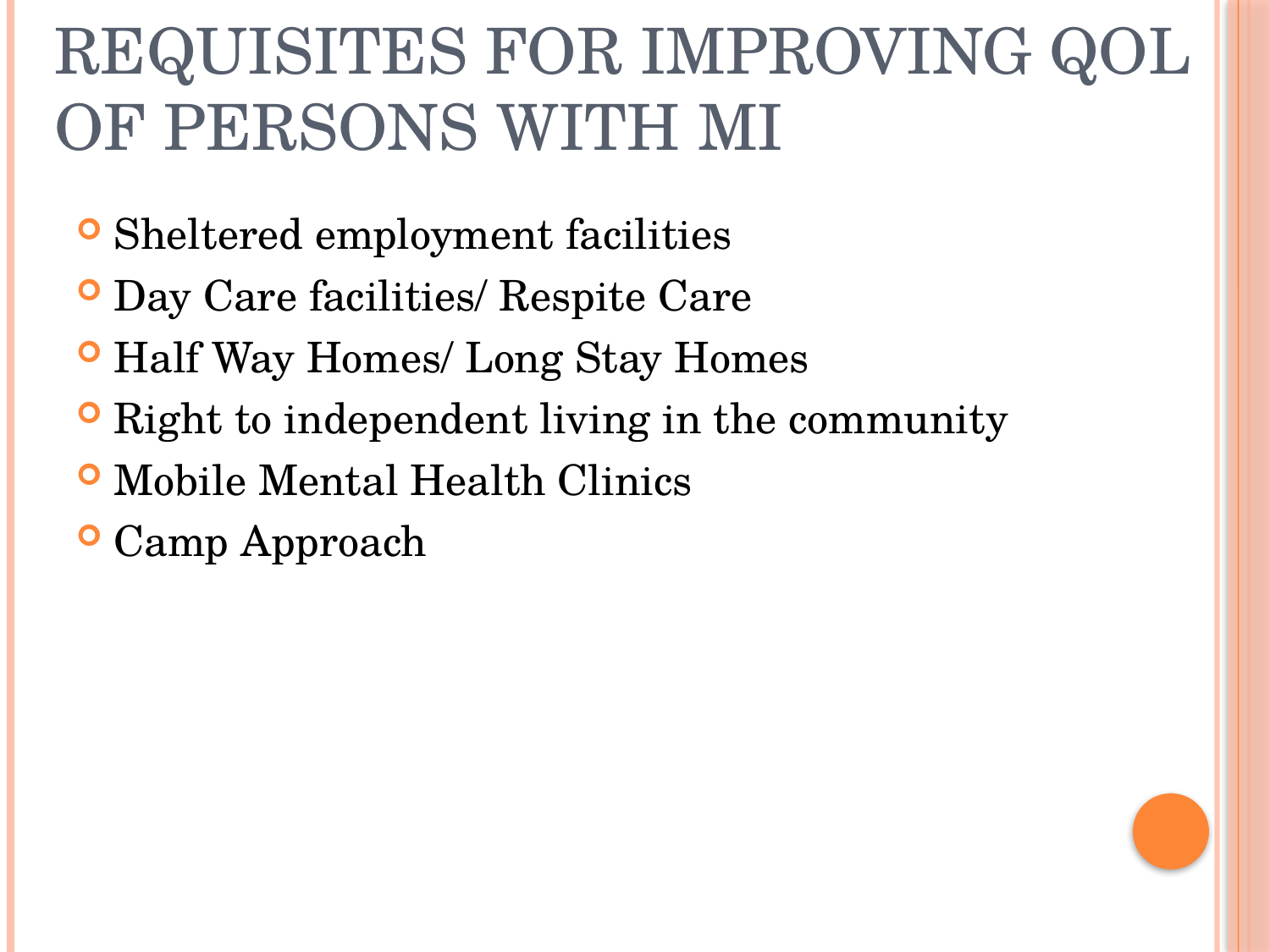

# Requisites for improving QOL of persons with MI
Sheltered employment facilities
Day Care facilities/ Respite Care
Half Way Homes/ Long Stay Homes
Right to independent living in the community
Mobile Mental Health Clinics
Camp Approach